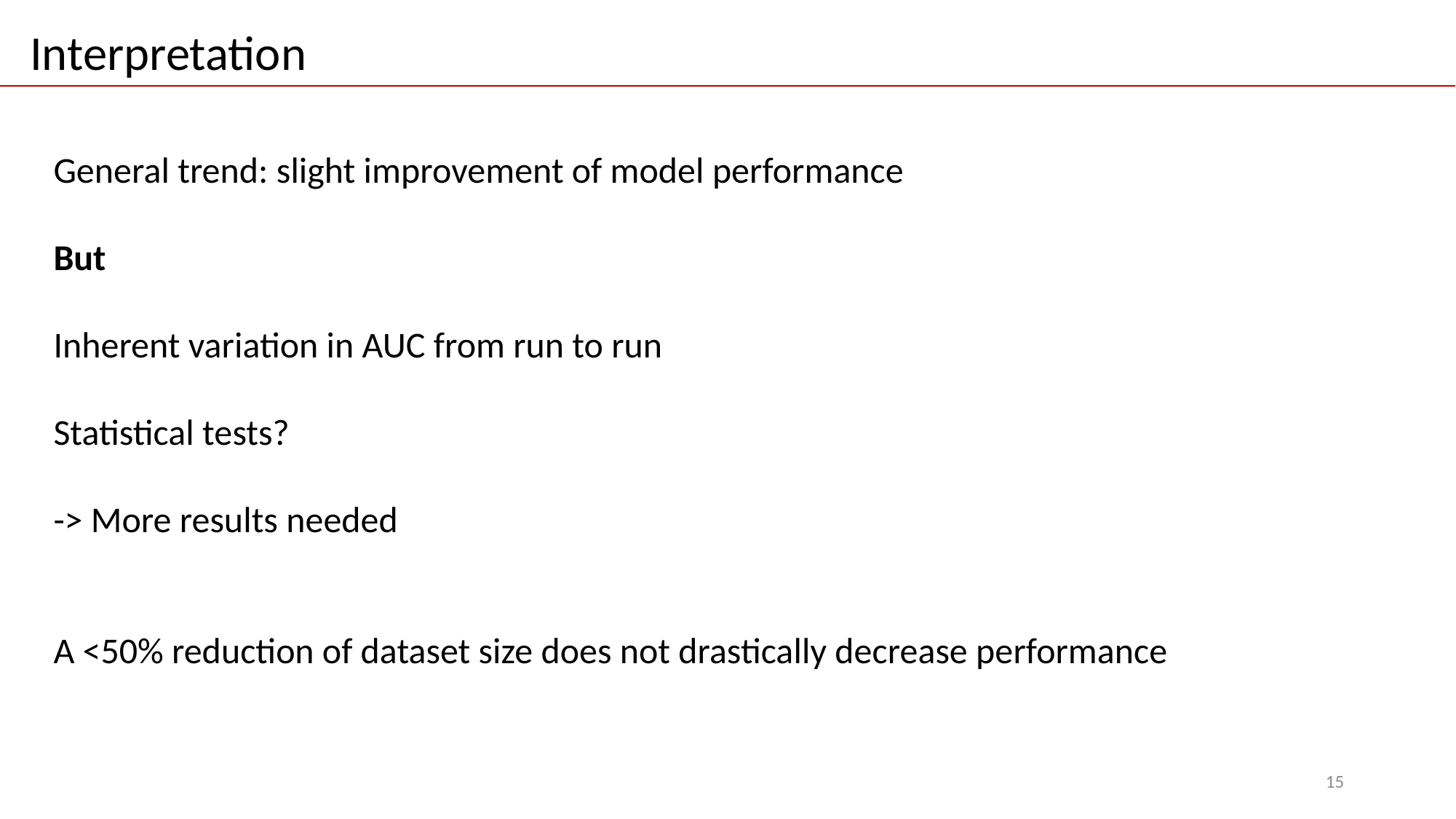

Interpretation
General trend: slight improvement of model performance

But

Inherent variation in AUC from run to run

Statistical tests?

-> More results needed

A <50% reduction of dataset size does not drastically decrease performance

15